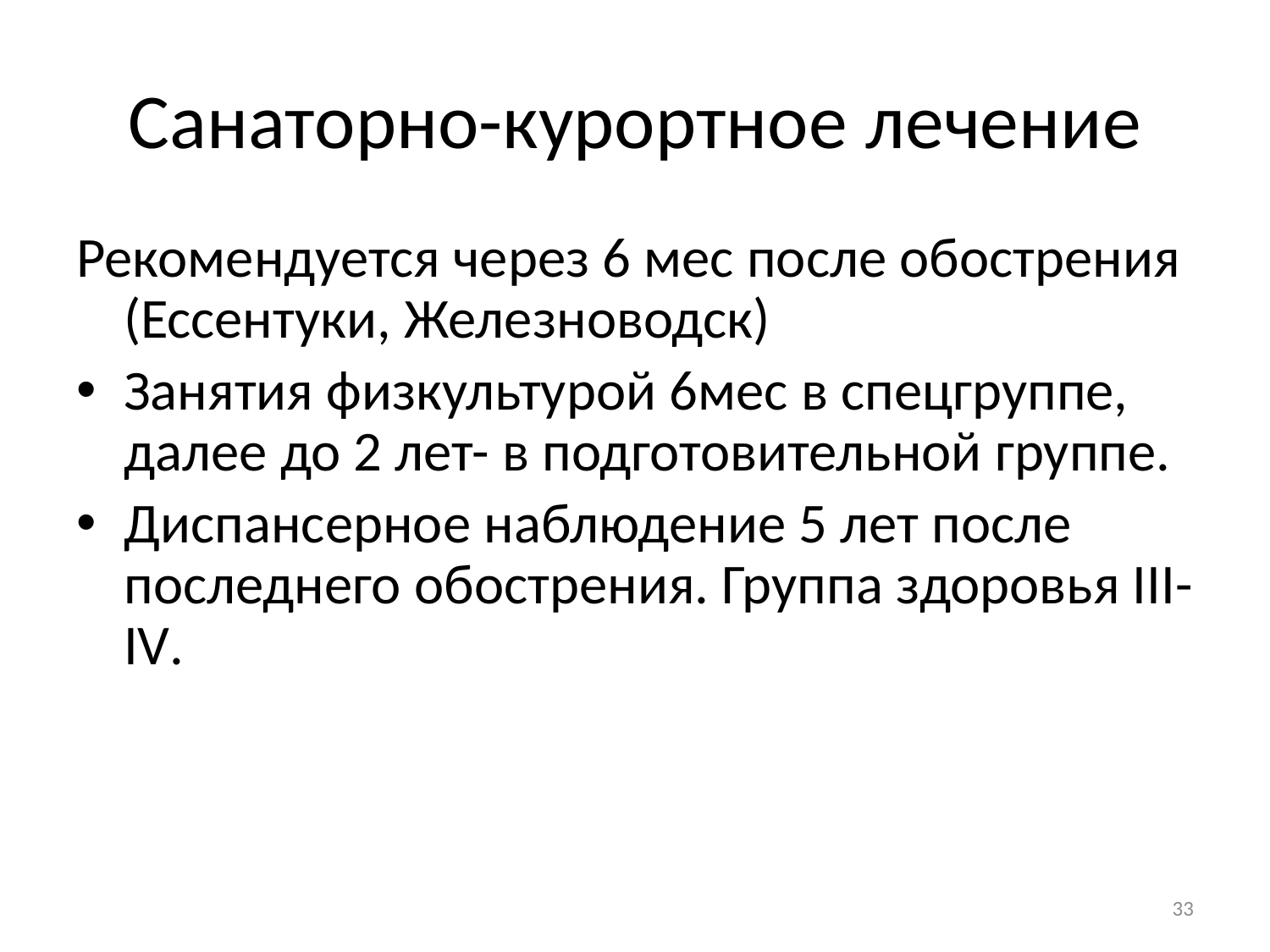

# Санаторно-курортное лечение
Рекомендуется через 6 мес после обострения (Ессентуки, Железноводск)
Занятия физкультурой 6мес в спецгруппе, далее до 2 лет- в подготовительной группе.
Диспансерное наблюдение 5 лет после последнего обострения. Группа здоровья III-IV.
33